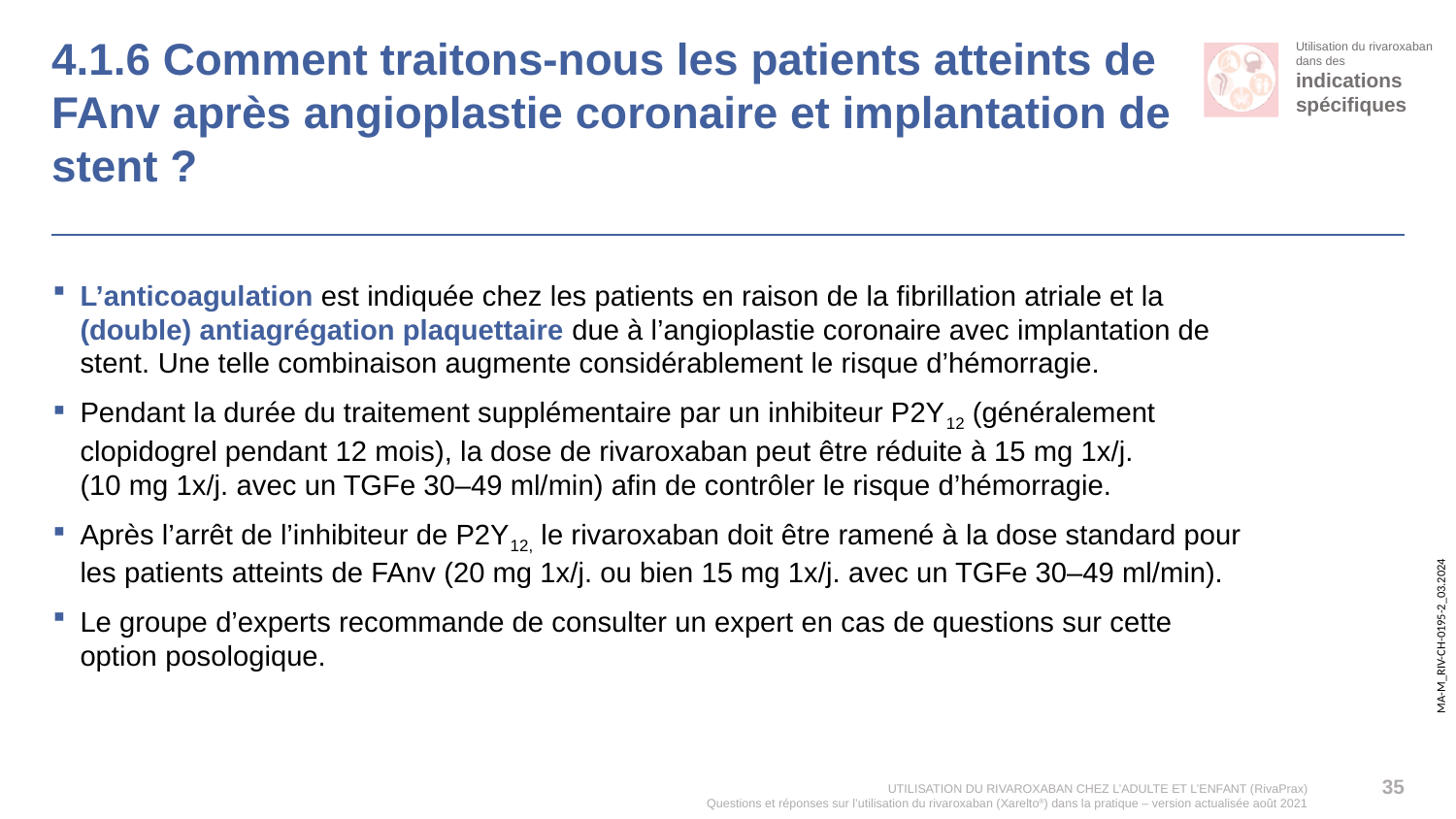

4.1.6 Comment traitons-nous les patients atteints de FAnv après angioplastie coronaire et implantation de stent ?
#

L’anticoagulation est indiquée chez les patients en raison de la fibrillation atriale et la (double) antiagrégation plaquettaire due à l’angioplastie coronaire avec implantation de stent. Une telle combinaison augmente considérablement le risque d’hémorragie.
Pendant la durée du traitement supplémentaire par un inhibiteur P2Y12 (généralement clopidogrel pendant 12 mois), la dose de rivaroxaban peut être réduite à 15 mg 1x/j.
(10 mg 1x/j. avec un TGFe 30–49 ml/min) afin de contrôler le risque d’hémorragie.
Après l’arrêt de l’inhibiteur de P2Y12, le rivaroxaban doit être ramené à la dose standard pour les patients atteints de FAnv (20 mg 1x/j. ou bien 15 mg 1x/j. avec un TGFe 30–49 ml/min).
Le groupe d’experts recommande de consulter un expert en cas de questions sur cette option posologique.
35